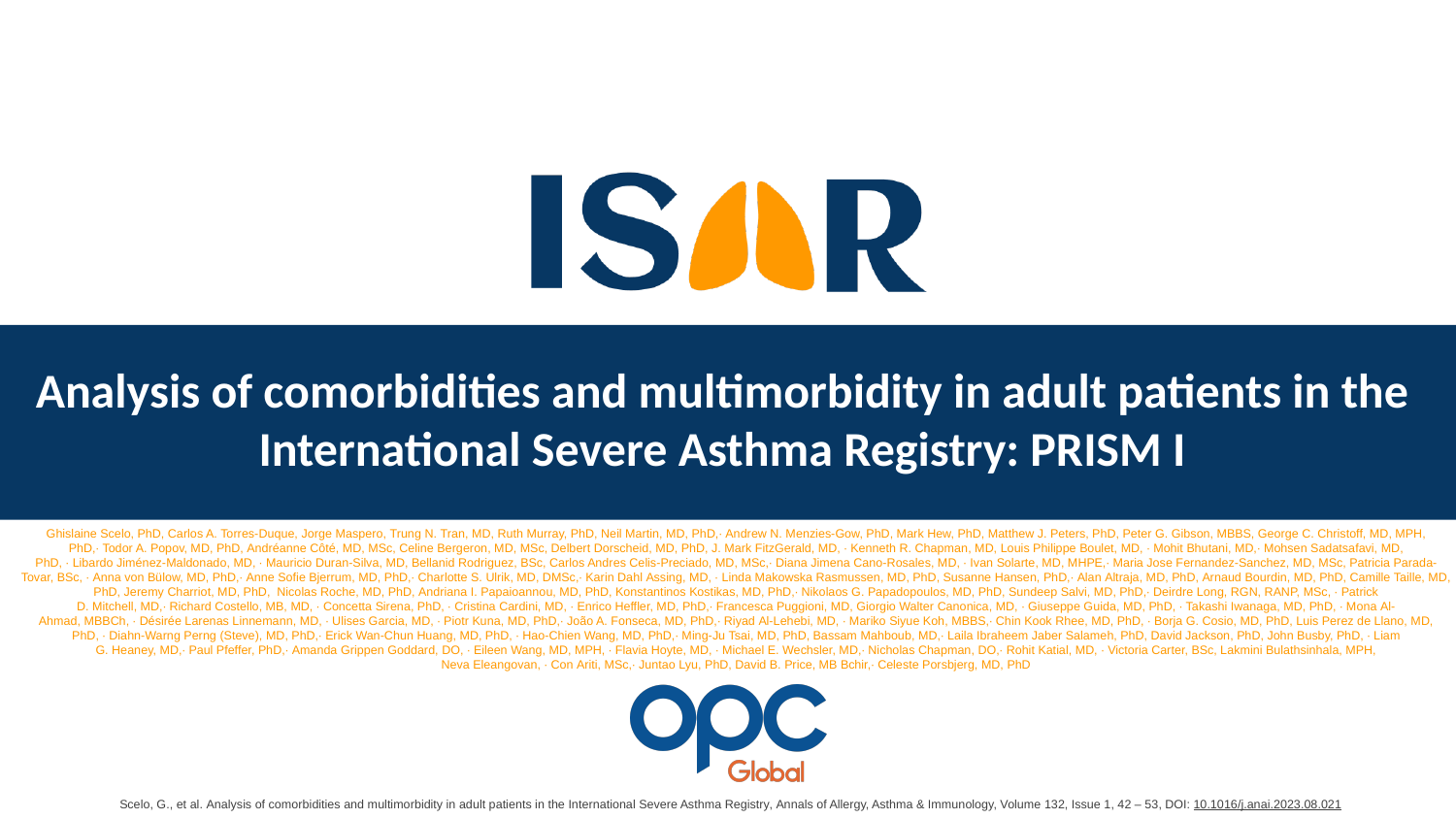

# Analysis of comorbidities and multimorbidity in adult patients in the International Severe Asthma Registry: PRISM I
Ghislaine Scelo, PhD, Carlos A. Torres-Duque, Jorge Maspero, Trung N. Tran, MD, Ruth Murray, PhD, Neil Martin, MD, PhD,∙ Andrew N. Menzies-Gow, PhD, Mark Hew, PhD, Matthew J. Peters, PhD, Peter G. Gibson, MBBS, George C. Christoff, MD, MPH, PhD,∙ Todor A. Popov, MD, PhD, Andréanne Côté, MD, MSc, Celine Bergeron, MD, MSc, Delbert Dorscheid, MD, PhD, J. Mark FitzGerald, MD, ∙ Kenneth R. Chapman, MD, Louis Philippe Boulet, MD, ∙ Mohit Bhutani, MD,∙ Mohsen Sadatsafavi, MD, PhD, ∙ Libardo Jiménez-Maldonado, MD, ∙ Mauricio Duran-Silva, MD, Bellanid Rodriguez, BSc, Carlos Andres Celis-Preciado, MD, MSc,∙ Diana Jimena Cano-Rosales, MD, ∙ Ivan Solarte, MD, MHPE,∙ Maria Jose Fernandez-Sanchez, MD, MSc, Patricia Parada-Tovar, BSc, ∙ Anna von Bülow, MD, PhD,∙ Anne Sofie Bjerrum, MD, PhD,∙ Charlotte S. Ulrik, MD, DMSc,∙ Karin Dahl Assing, MD, ∙ Linda Makowska Rasmussen, MD, PhD, Susanne Hansen, PhD,∙ Alan Altraja, MD, PhD, Arnaud Bourdin, MD, PhD, Camille Taille, MD, PhD, Jeremy Charriot, MD, PhD,  Nicolas Roche, MD, PhD, Andriana I. Papaioannou, MD, PhD, Konstantinos Kostikas, MD, PhD,∙ Nikolaos G. Papadopoulos, MD, PhD, Sundeep Salvi, MD, PhD,∙ Deirdre Long, RGN, RANP, MSc, ∙ Patrick D. Mitchell, MD,∙ Richard Costello, MB, MD, ∙ Concetta Sirena, PhD, ∙ Cristina Cardini, MD, ∙ Enrico Heffler, MD, PhD,∙ Francesca Puggioni, MD, Giorgio Walter Canonica, MD, ∙ Giuseppe Guida, MD, PhD, ∙ Takashi Iwanaga, MD, PhD, ∙ Mona Al-Ahmad, MBBCh, ∙ Désirée Larenas Linnemann, MD, ∙ Ulises Garcia, MD, ∙ Piotr Kuna, MD, PhD,∙ João A. Fonseca, MD, PhD,∙ Riyad Al-Lehebi, MD, ∙ Mariko Siyue Koh, MBBS,∙ Chin Kook Rhee, MD, PhD, ∙ Borja G. Cosio, MD, PhD, Luis Perez de Llano, MD, PhD, ∙ Diahn-Warng Perng (Steve), MD, PhD,∙ Erick Wan-Chun Huang, MD, PhD, ∙ Hao-Chien Wang, MD, PhD,∙ Ming-Ju Tsai, MD, PhD, Bassam Mahboub, MD,∙ Laila Ibraheem Jaber Salameh, PhD, David Jackson, PhD, John Busby, PhD, ∙ Liam G. Heaney, MD,∙ Paul Pfeffer, PhD,∙ Amanda Grippen Goddard, DO, ∙ Eileen Wang, MD, MPH, ∙ Flavia Hoyte, MD, ∙ Michael E. Wechsler, MD,∙ Nicholas Chapman, DO,∙ Rohit Katial, MD, ∙ Victoria Carter, BSc, Lakmini Bulathsinhala, MPH, Neva Eleangovan, ∙ Con Ariti, MSc,∙ Juntao Lyu, PhD, David B. Price, MB Bchir,∙ Celeste Porsbjerg, MD, PhD
Scelo, G., et al. Analysis of comorbidities and multimorbidity in adult patients in the International Severe Asthma Registry, Annals of Allergy, Asthma & Immunology, Volume 132, Issue 1, 42 – 53, DOI: 10.1016/j.anai.2023.08.021